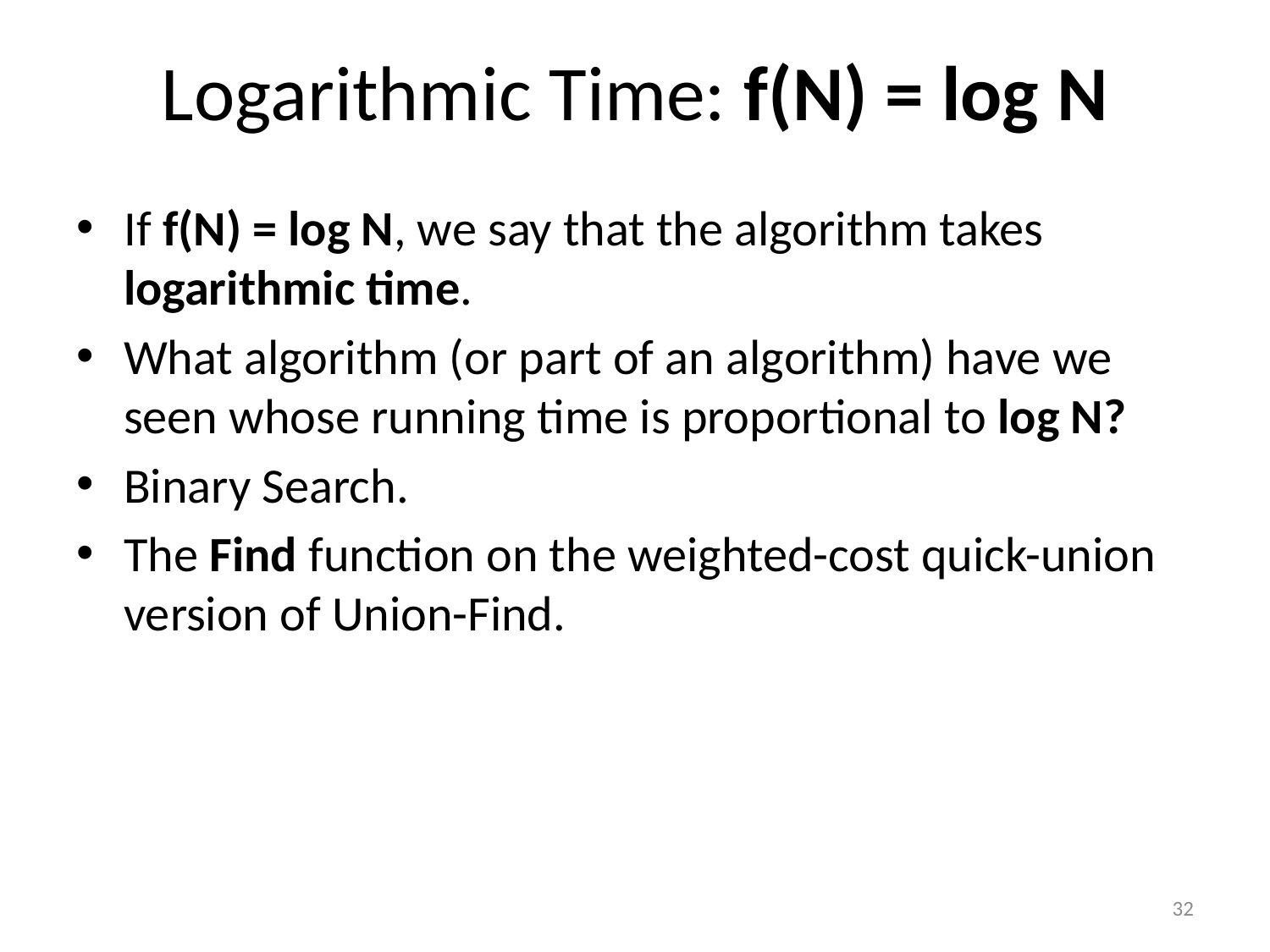

# Logarithmic Time: f(N) = log N
If f(N) = log N, we say that the algorithm takes logarithmic time.
What algorithm (or part of an algorithm) have we seen whose running time is proportional to log N?
Binary Search.
The Find function on the weighted-cost quick-union version of Union-Find.
32